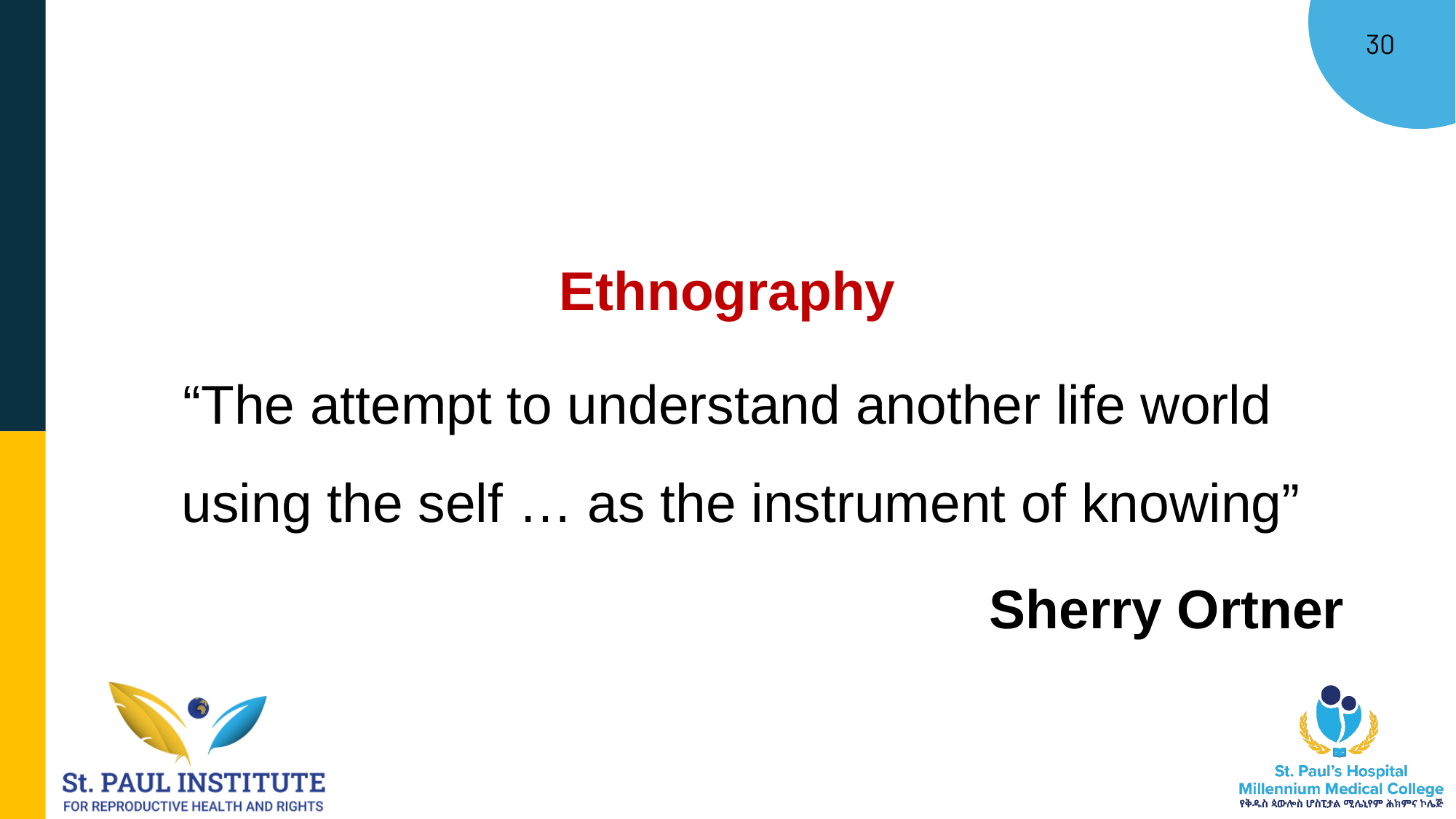

30
Ethnography
“The attempt to understand another life world using the self … as the instrument of knowing”
Sherry Ortner